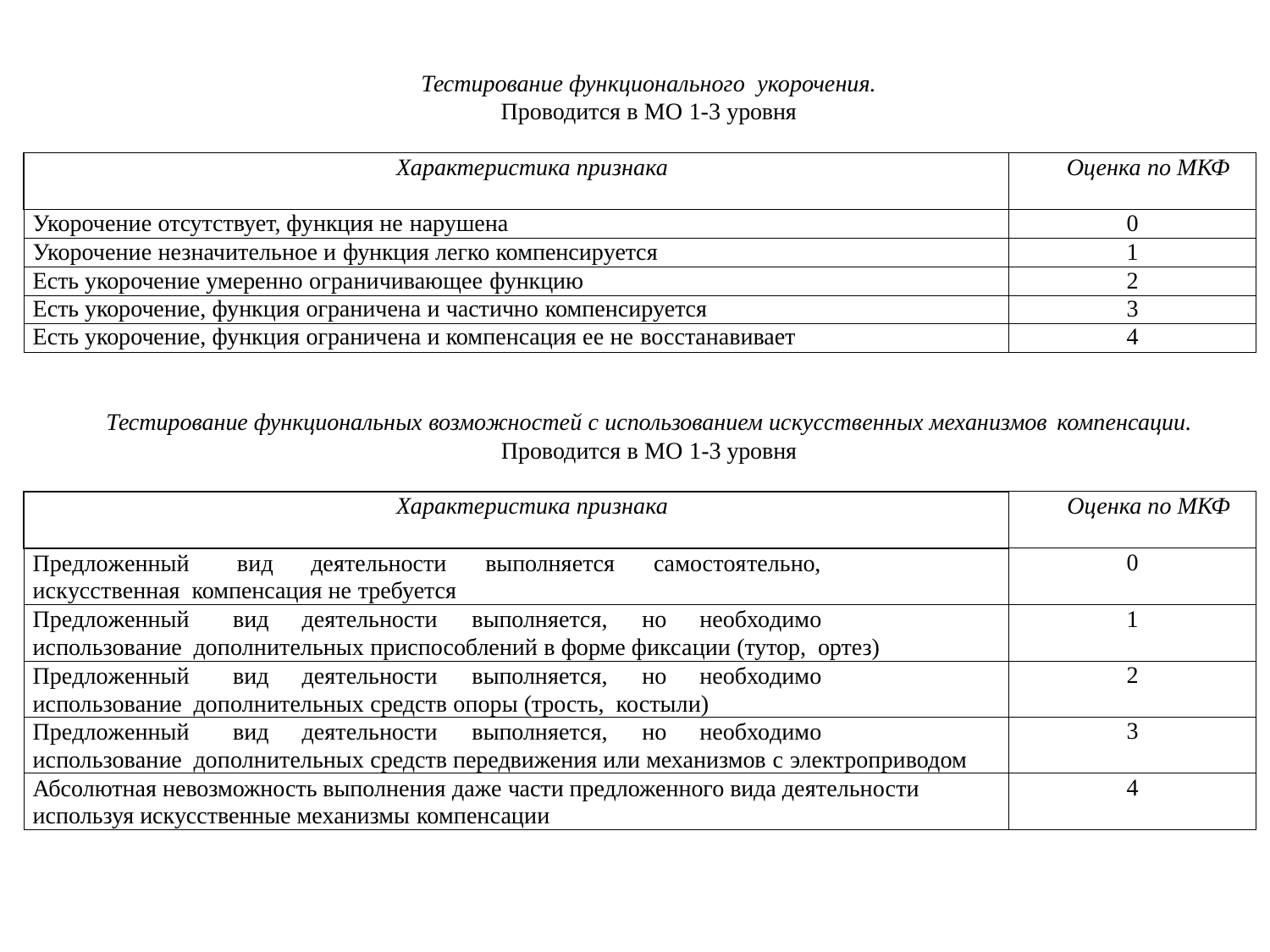

Тестирование функционального укорочения.
Проводится в МО 1-3 уровня
| Характеристика признака | Оценка по МКФ |
| --- | --- |
| Укорочение отсутствует, функция не нарушена | 0 |
| Укорочение незначительное и функция легко компенсируется | 1 |
| Есть укорочение умеренно ограничивающее функцию | 2 |
| Есть укорочение, функция ограничена и частично компенсируется | 3 |
| Есть укорочение, функция ограничена и компенсация ее не восстанавивает | 4 |
Тестирование функциональных возможностей с использованием искусственных механизмов компенсации.
Проводится в МО 1-3 уровня
| Характеристика признака | Оценка по МКФ |
| --- | --- |
| Предложенный вид деятельности выполняется самостоятельно, искусственная компенсация не требуется | 0 |
| Предложенный вид деятельности выполняется, но необходимо использование дополнительных приспособлений в форме фиксации (тутор, ортез) | 1 |
| Предложенный вид деятельности выполняется, но необходимо использование дополнительных средств опоры (трость, костыли) | 2 |
| Предложенный вид деятельности выполняется, но необходимо использование дополнительных средств передвижения или механизмов с электроприводом | 3 |
| Абсолютная невозможность выполнения даже части предложенного вида деятельности используя искусственные механизмы компенсации | 4 |